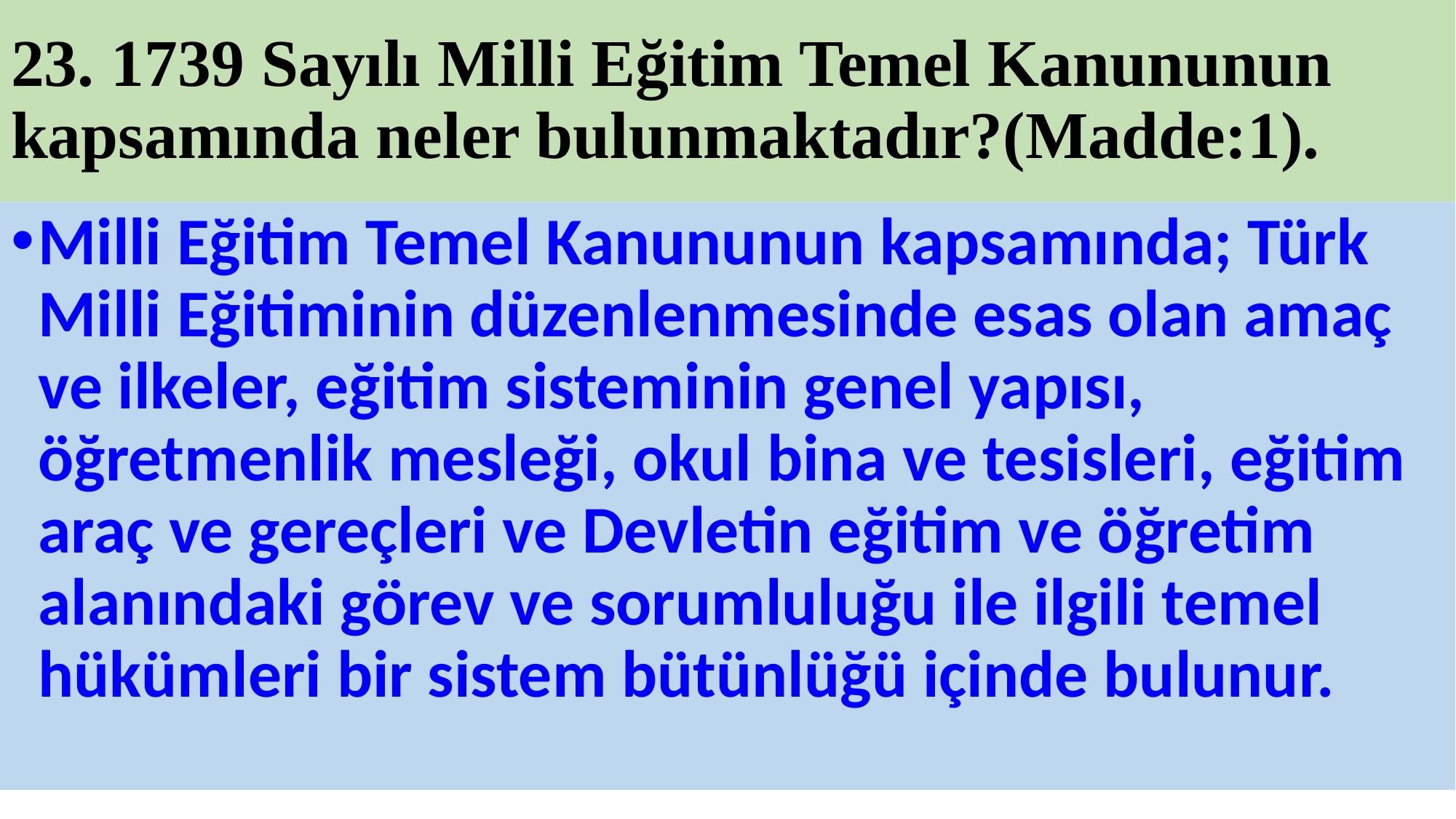

# 23. 1739 Sayılı Milli Eğitim Temel Kanununun kapsamında neler bulunmaktadır?(Madde:1).
Milli Eğitim Temel Kanununun kapsamında; Türk Milli Eğitiminin düzenlenmesinde esas olan amaç ve ilkeler, eğitim sisteminin genel yapısı, öğretmenlik mesleği, okul bina ve tesisleri, eğitim araç ve gereçleri ve Devletin eğitim ve öğretim alanındaki görev ve sorumluluğu ile ilgili temel hükümleri bir sistem bütünlüğü içinde bulunur.